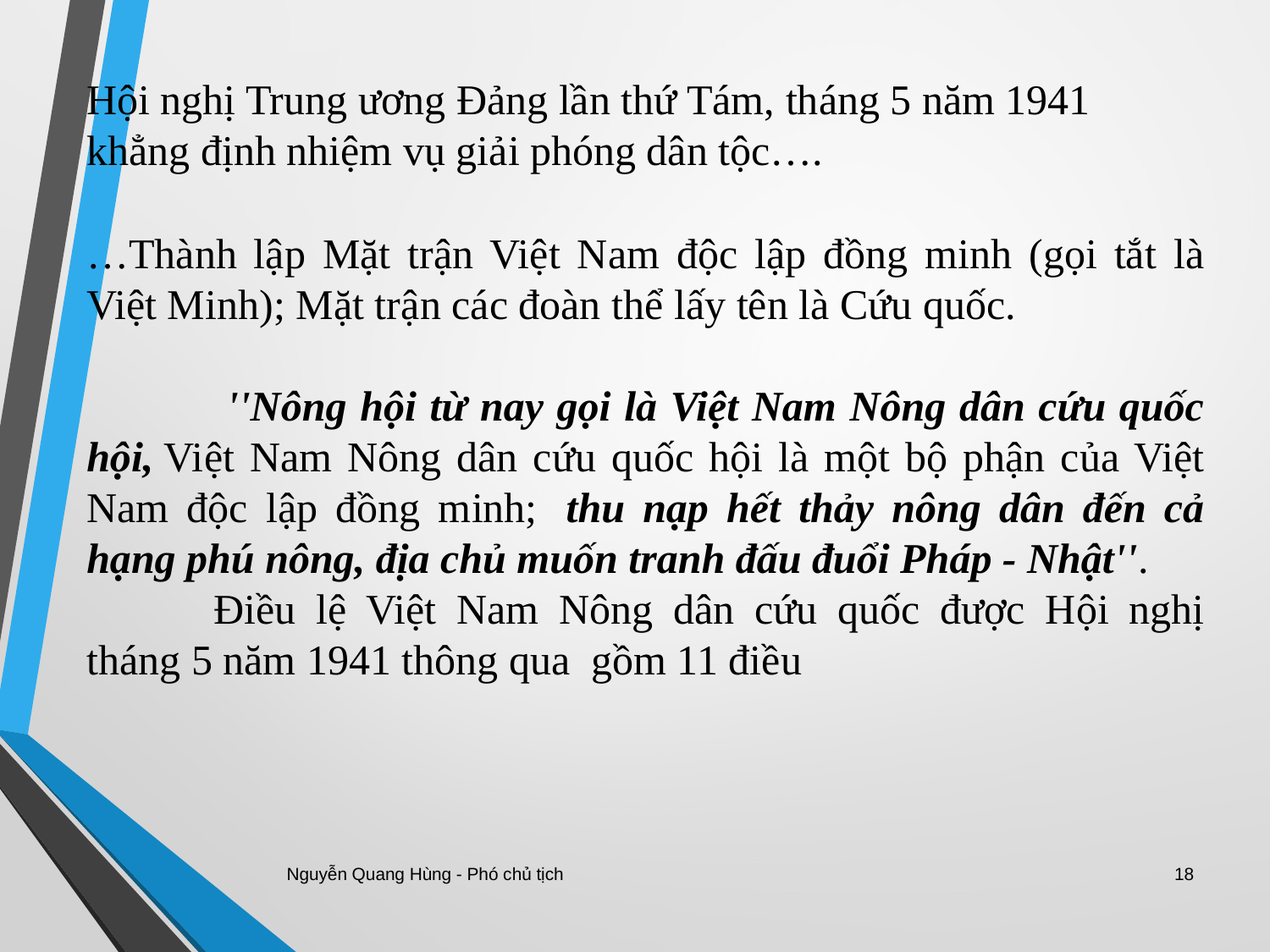

Hội nghị Trung ương Đảng lần thứ Tám, tháng 5 năm 1941 khẳng định nhiệm vụ giải phóng dân tộc….
…Thành lập Mặt trận Việt Nam độc lập đồng minh (gọi tắt là Việt Minh); Mặt trận các đoàn thể lấy tên là Cứu quốc.

	 ''Nông hội từ nay gọi là Việt Nam Nông dân cứu quốc hội, Việt Nam Nông dân cứu quốc hội là một bộ phận của Việt Nam độc lập đồng minh;  thu nạp hết thảy nông dân đến cả hạng phú nông, địa chủ muốn tranh đấu đuổi Pháp - Nhật''.
	Điều lệ Việt Nam Nông dân cứu quốc được Hội nghị tháng 5 năm 1941 thông qua  gồm 11 điều
Nguyễn Quang Hùng - Phó chủ tịch
18